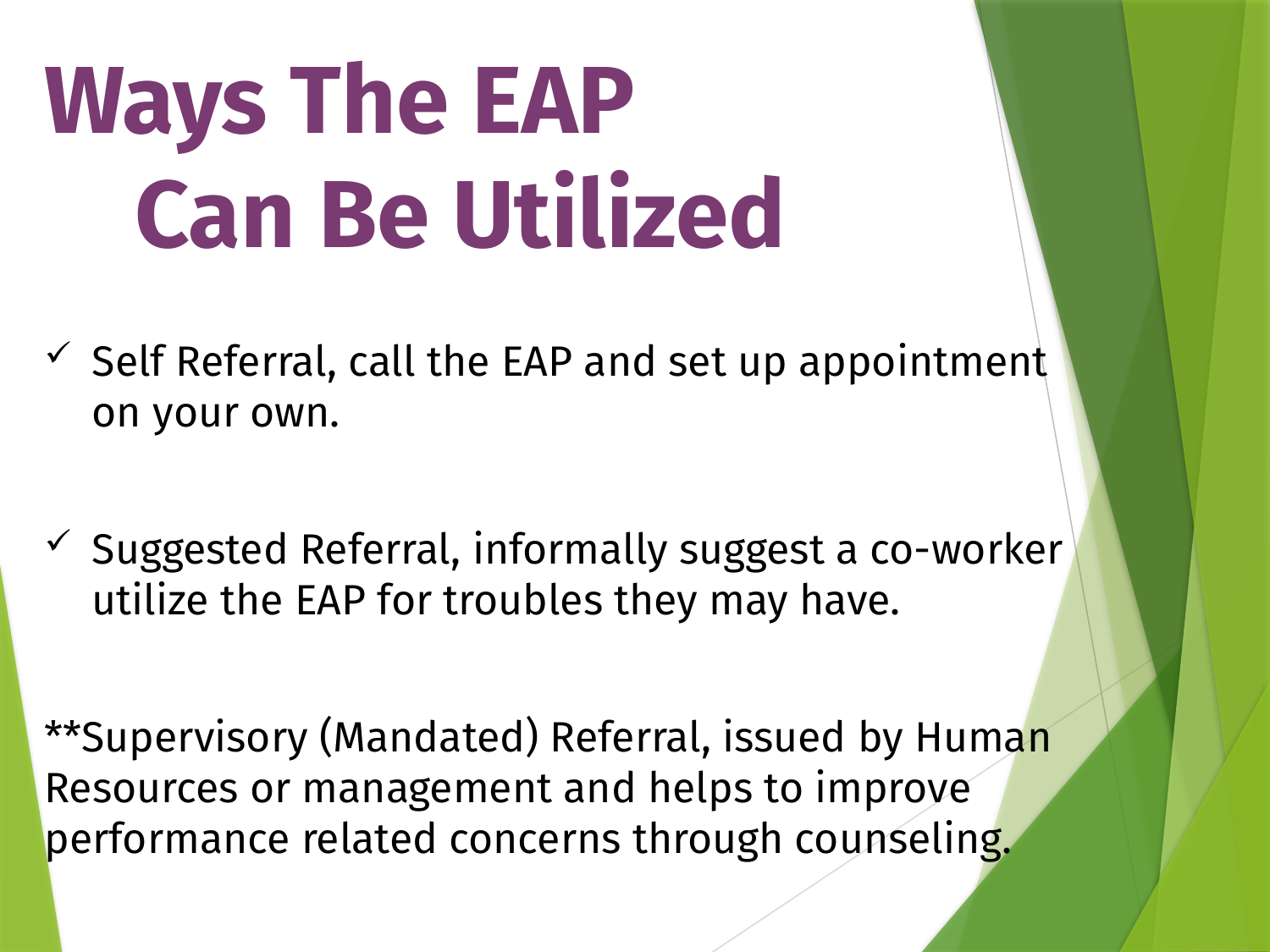

# Ways The EAP Can Be Utilized
Self Referral, call the EAP and set up appointment on your own.

Suggested Referral, informally suggest a co-worker utilize the EAP for troubles they may have.

**Supervisory (Mandated) Referral, issued by Human Resources or management and helps to improve performance related concerns through counseling.